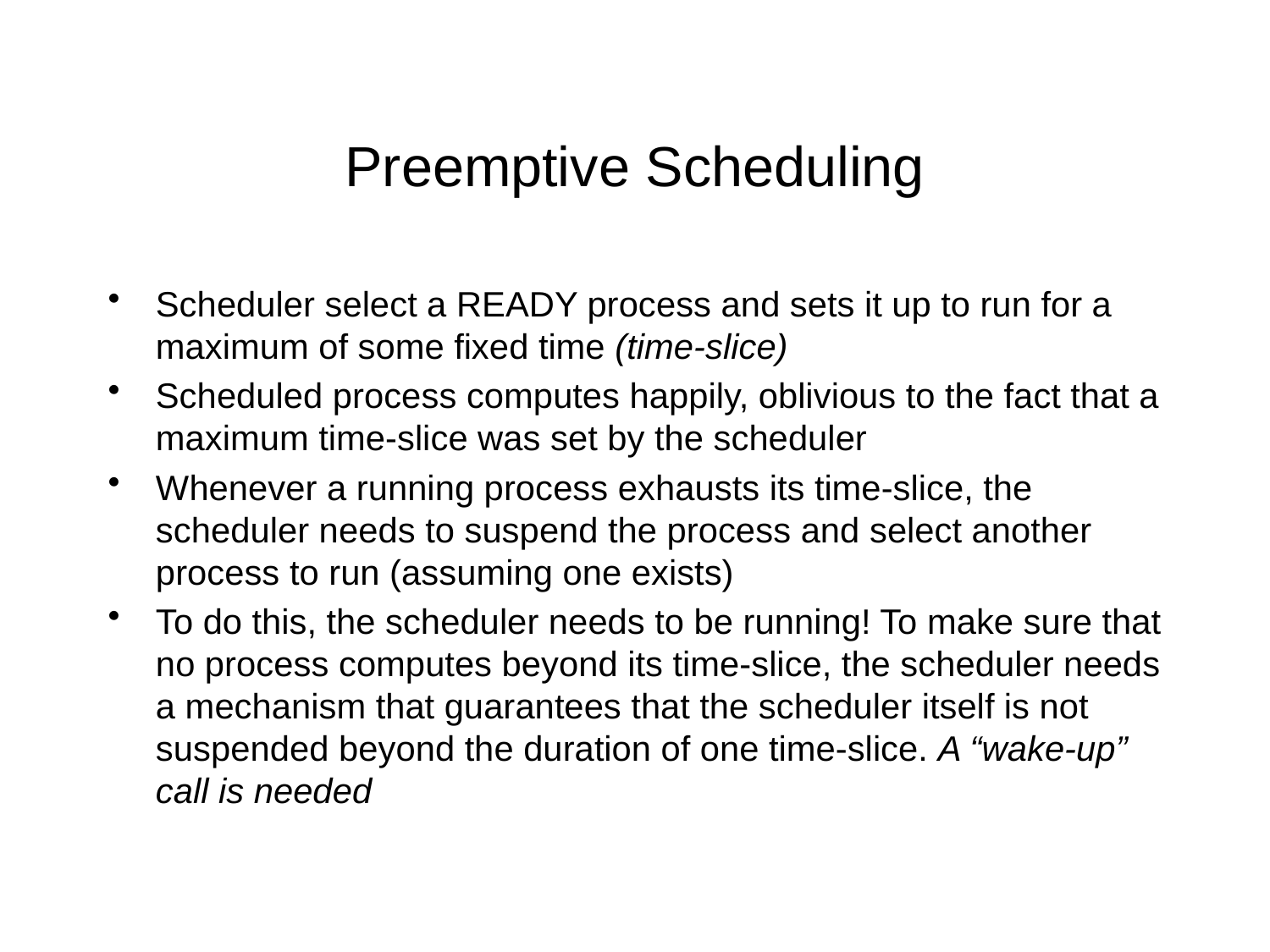

# Preemptive Scheduling
Scheduler select a READY process and sets it up to run for a maximum of some fixed time (time-slice)
Scheduled process computes happily, oblivious to the fact that a maximum time-slice was set by the scheduler
Whenever a running process exhausts its time-slice, the scheduler needs to suspend the process and select another process to run (assuming one exists)
To do this, the scheduler needs to be running! To make sure that no process computes beyond its time-slice, the scheduler needs a mechanism that guarantees that the scheduler itself is not suspended beyond the duration of one time-slice. A “wake-up” call is needed